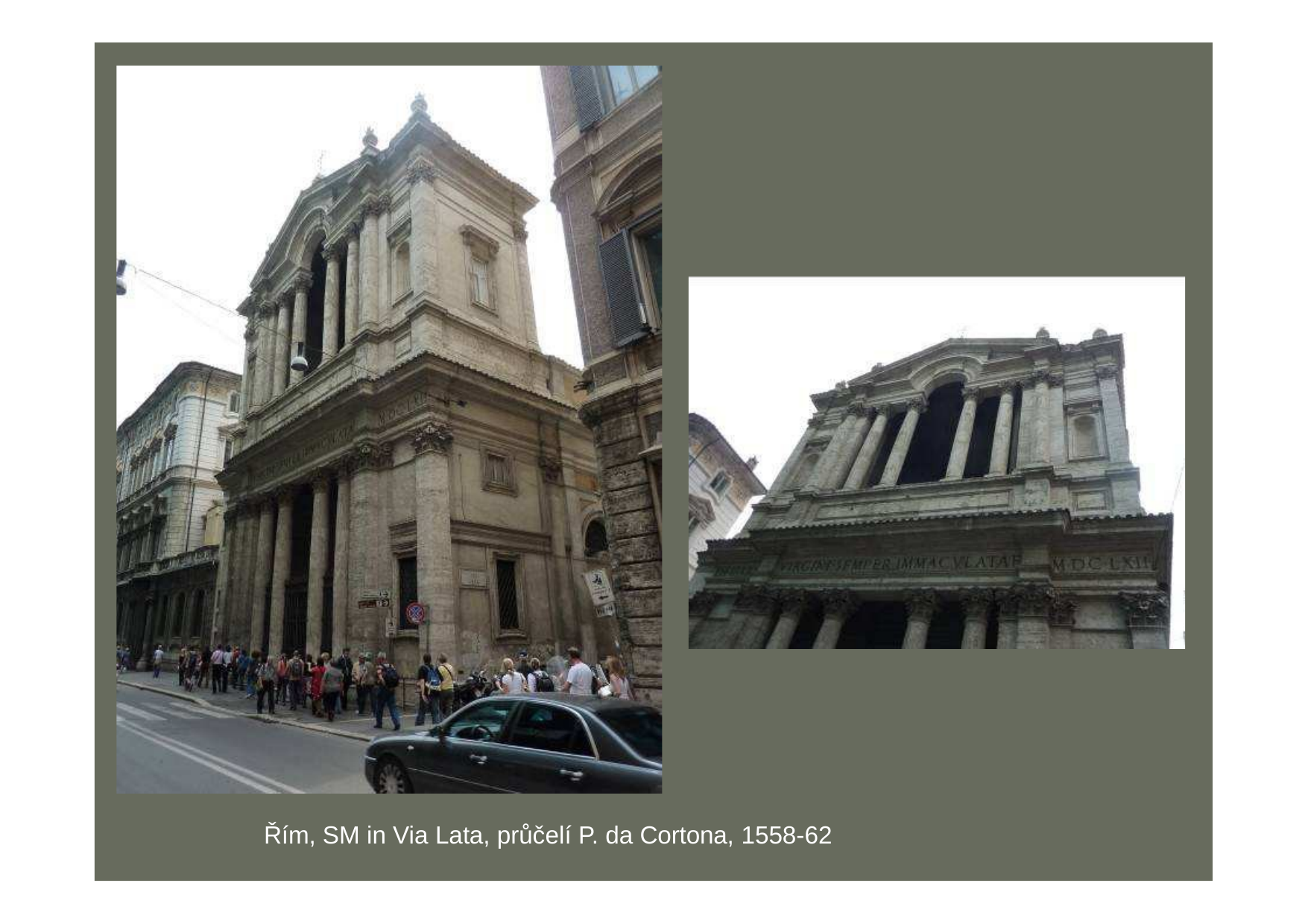

Řím, SM in Via Lata, průčelí P. da Cortona, 1558-62